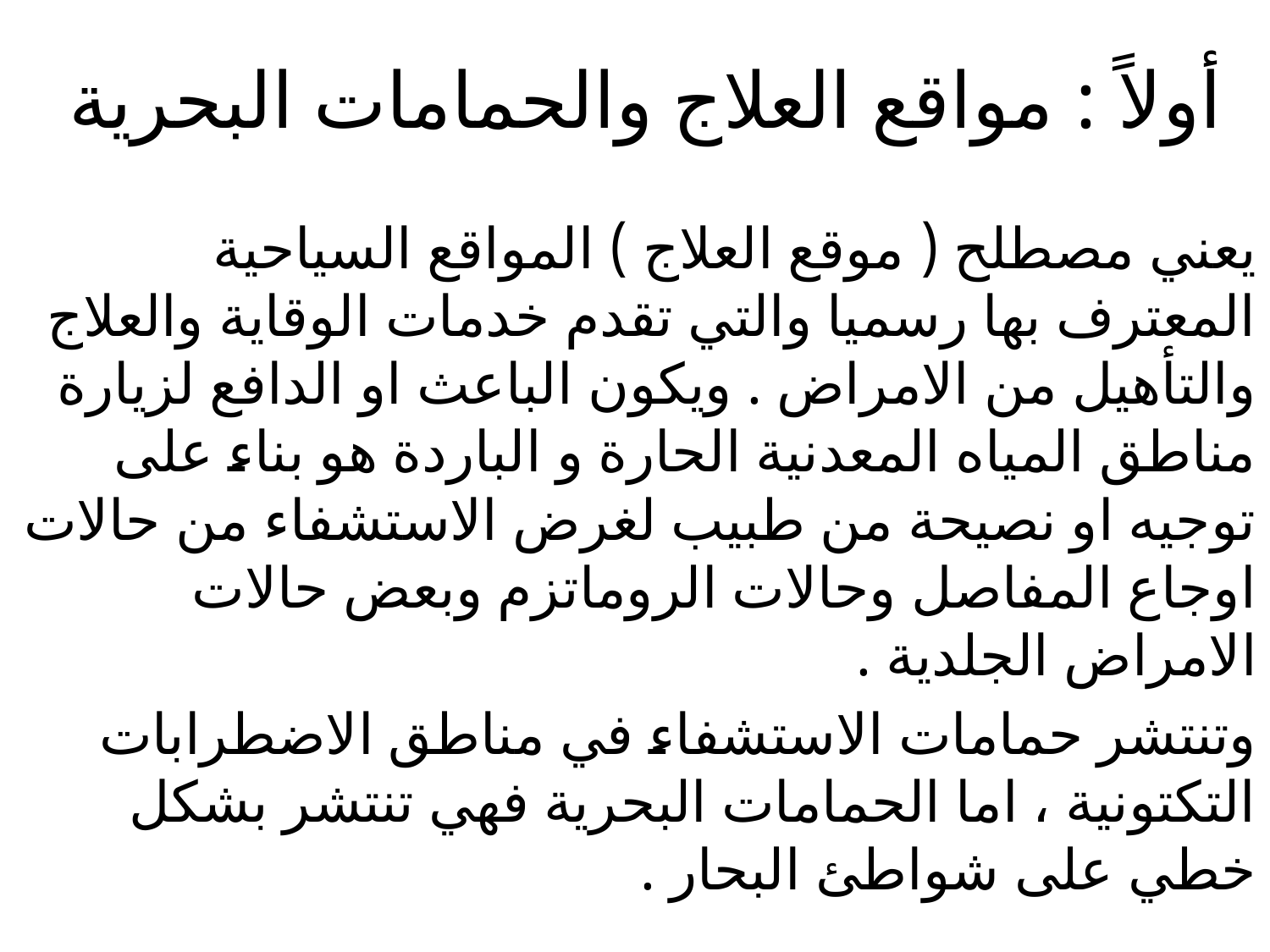

# أولاً : مواقع العلاج والحمامات البحرية
يعني مصطلح ( موقع العلاج ) المواقع السياحية المعترف بها رسميا والتي تقدم خدمات الوقاية والعلاج والتأهيل من الامراض . ويكون الباعث او الدافع لزيارة مناطق المياه المعدنية الحارة و الباردة هو بناء على توجيه او نصيحة من طبيب لغرض الاستشفاء من حالات اوجاع المفاصل وحالات الروماتزم وبعض حالات الامراض الجلدية .
وتنتشر حمامات الاستشفاء في مناطق الاضطرابات التكتونية ، اما الحمامات البحرية فهي تنتشر بشكل خطي على شواطئ البحار .